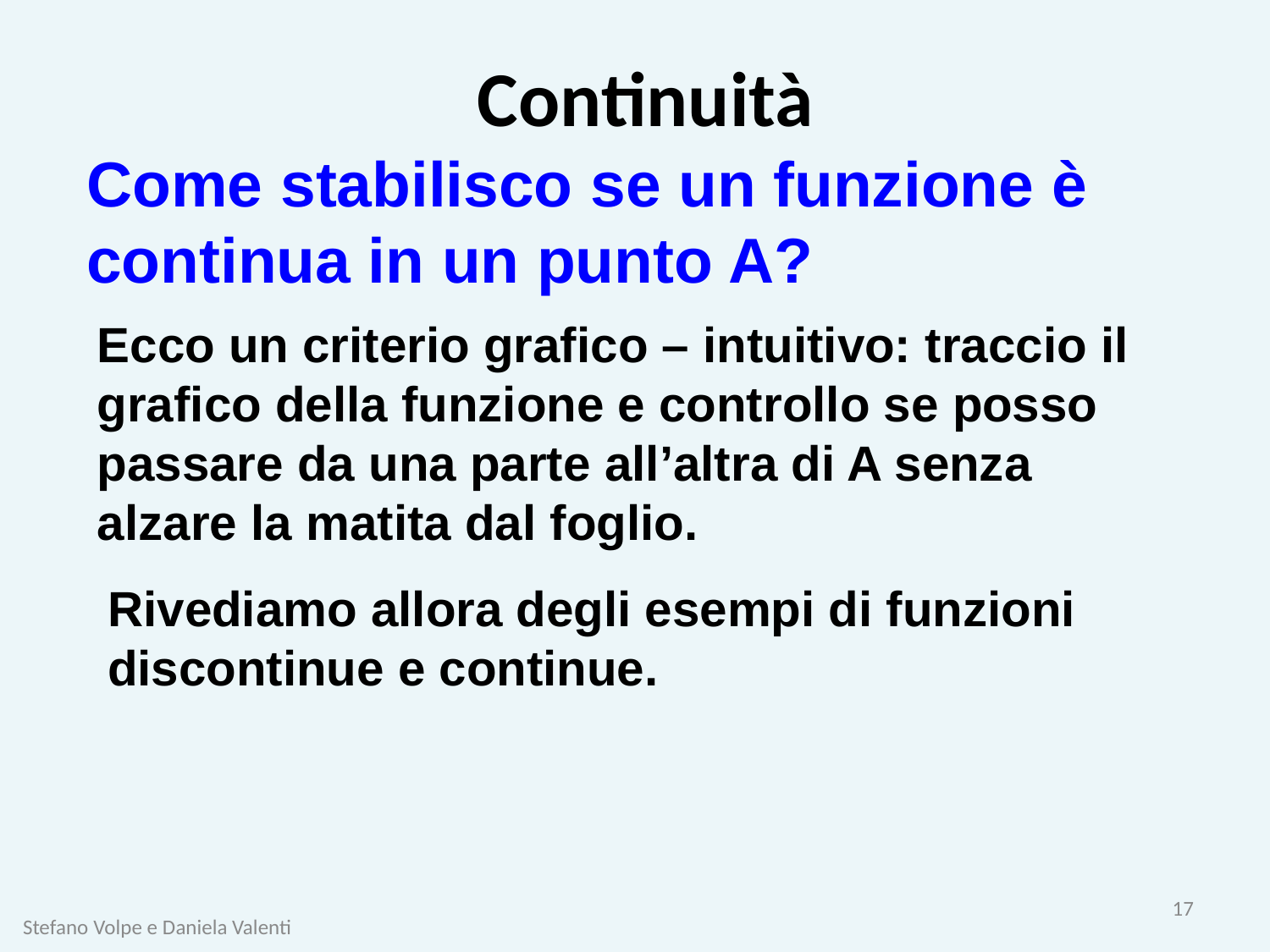

# Continuità
Come stabilisco se un funzione è continua in un punto A?
Ecco un criterio grafico – intuitivo: traccio il grafico della funzione e controllo se posso passare da una parte all’altra di A senza alzare la matita dal foglio.
Rivediamo allora degli esempi di funzioni discontinue e continue.
17
Stefano Volpe e Daniela Valenti